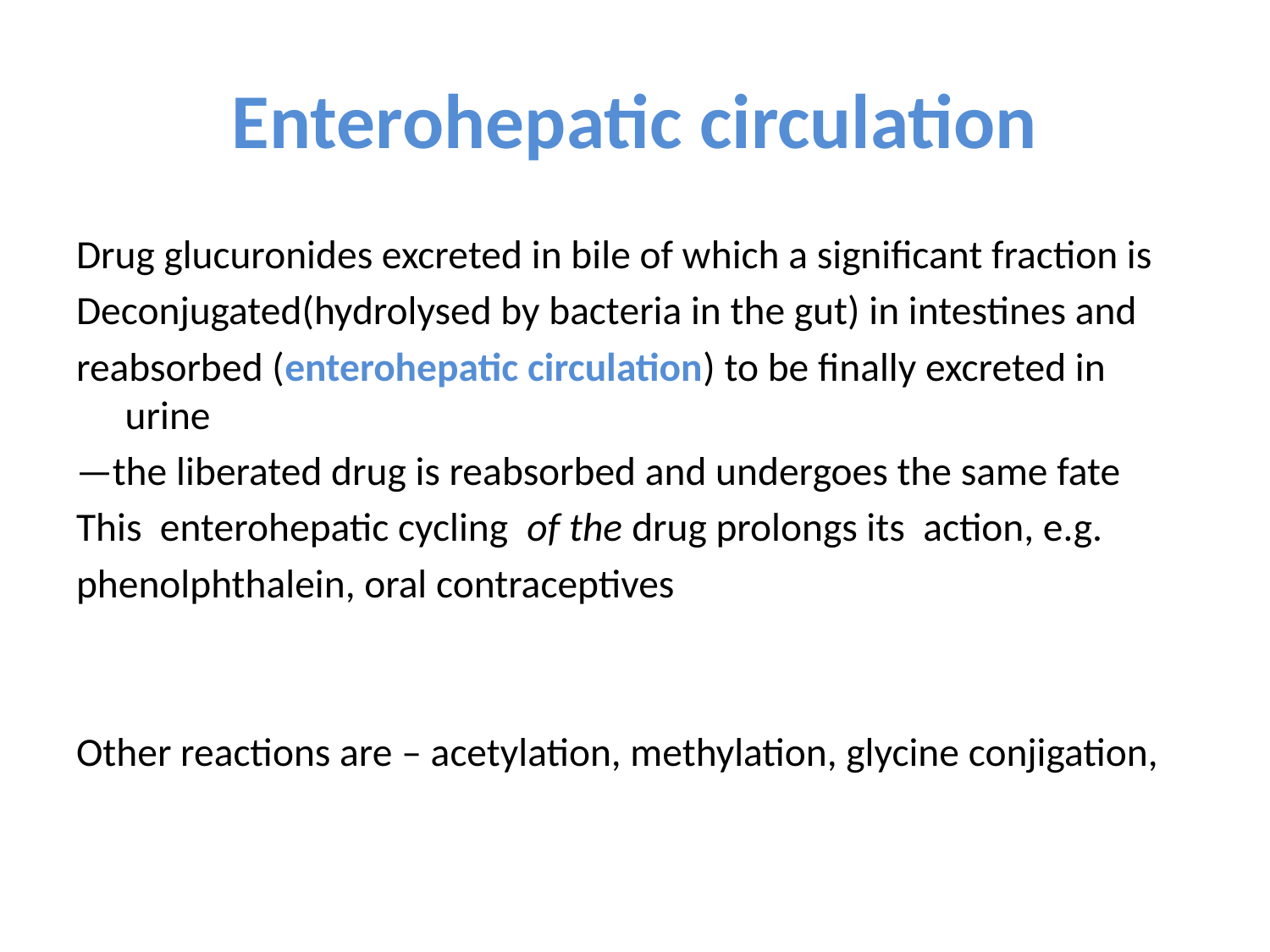

# Enterohepatic circulation
Drug glucuronides excreted in bile of which a significant fraction is
Deconjugated(hydrolysed by bacteria in the gut) in intestines and
reabsorbed (enterohepatic circulation) to be finally excreted in urine
—the liberated drug is reabsorbed and undergoes the same fate
This  enterohepatic cycling  of the drug prolongs its  action, e.g.
phenolphthalein, oral contraceptives

Other reactions are – acetylation, methylation, glycine conjigation,